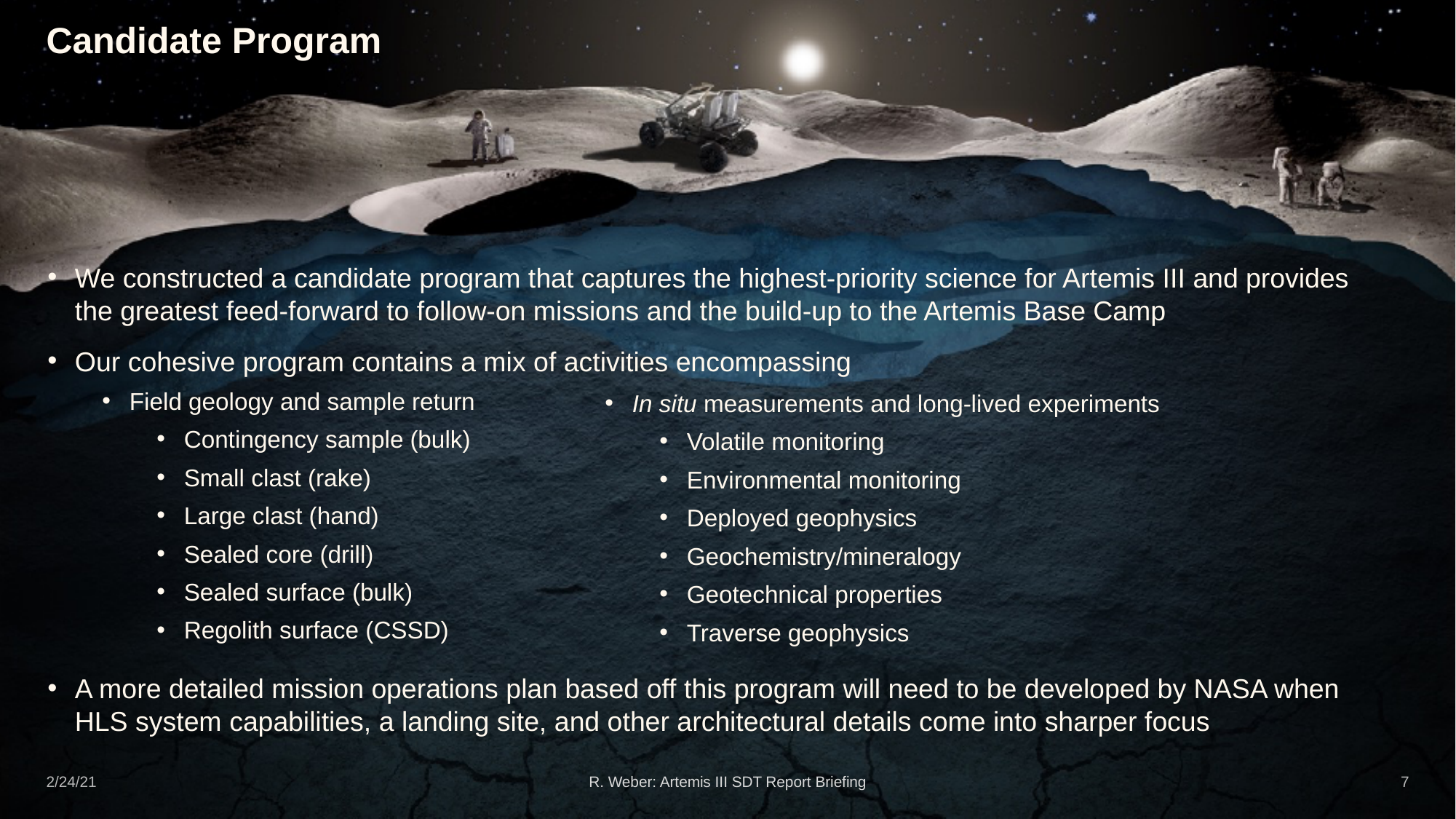

# Candidate Program
We constructed a candidate program that captures the highest-priority science for Artemis III and provides the greatest feed-forward to follow-on missions and the build-up to the Artemis Base Camp
Our cohesive program contains a mix of activities encompassing
Field geology and sample return
Contingency sample (bulk)
Small clast (rake)
Large clast (hand)
Sealed core (drill)
Sealed surface (bulk)
Regolith surface (CSSD)
A more detailed mission operations plan based off this program will need to be developed by NASA when HLS system capabilities, a landing site, and other architectural details come into sharper focus

In situ measurements and long-lived experiments
Volatile monitoring
Environmental monitoring
Deployed geophysics
Geochemistry/mineralogy
Geotechnical properties
Traverse geophysics
2/24/21
R. Weber: Artemis III SDT Report Briefing
7